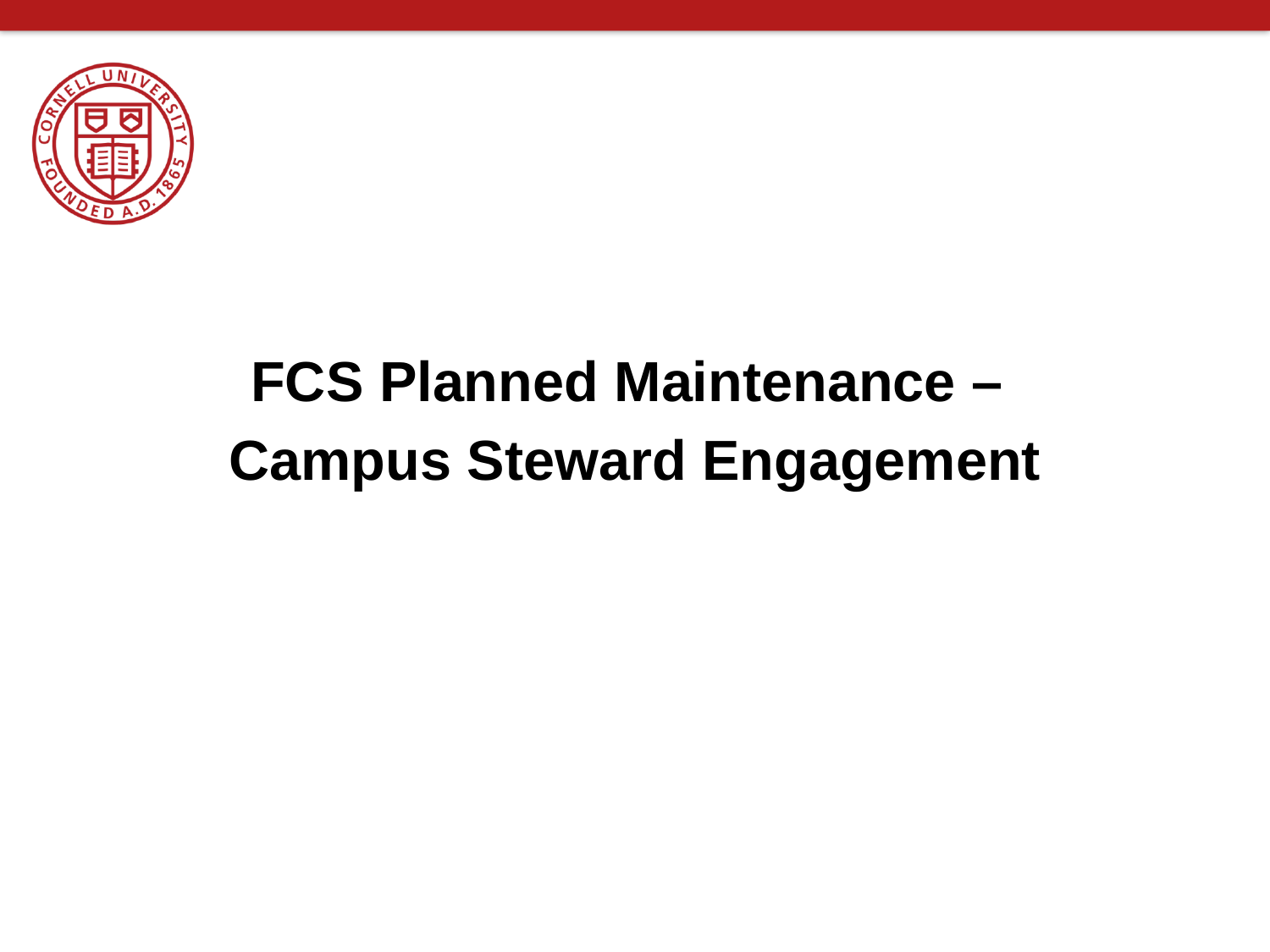

FCS Planned Maintenance –
Campus Steward Engagement